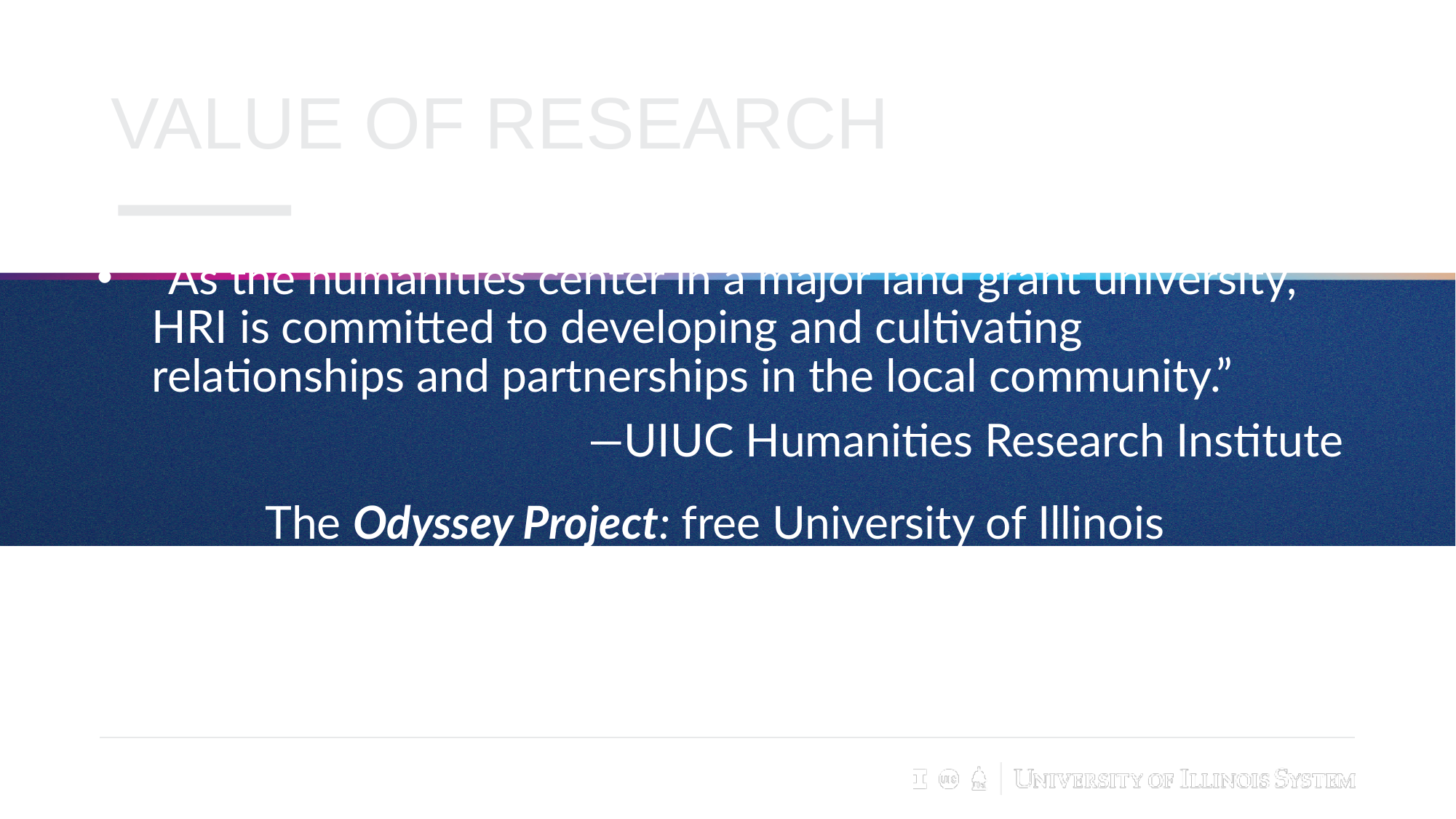

# Value of Research

“As the humanities center in a major land grant university, HRI is committed to developing and cultivating relationships and partnerships in the local community.”
—UIUC Humanities Research Institute
The Odyssey Project: free University of Illinois
Urbana-Champaign courses in the humanities
for low-income adults in East Central Illinois.